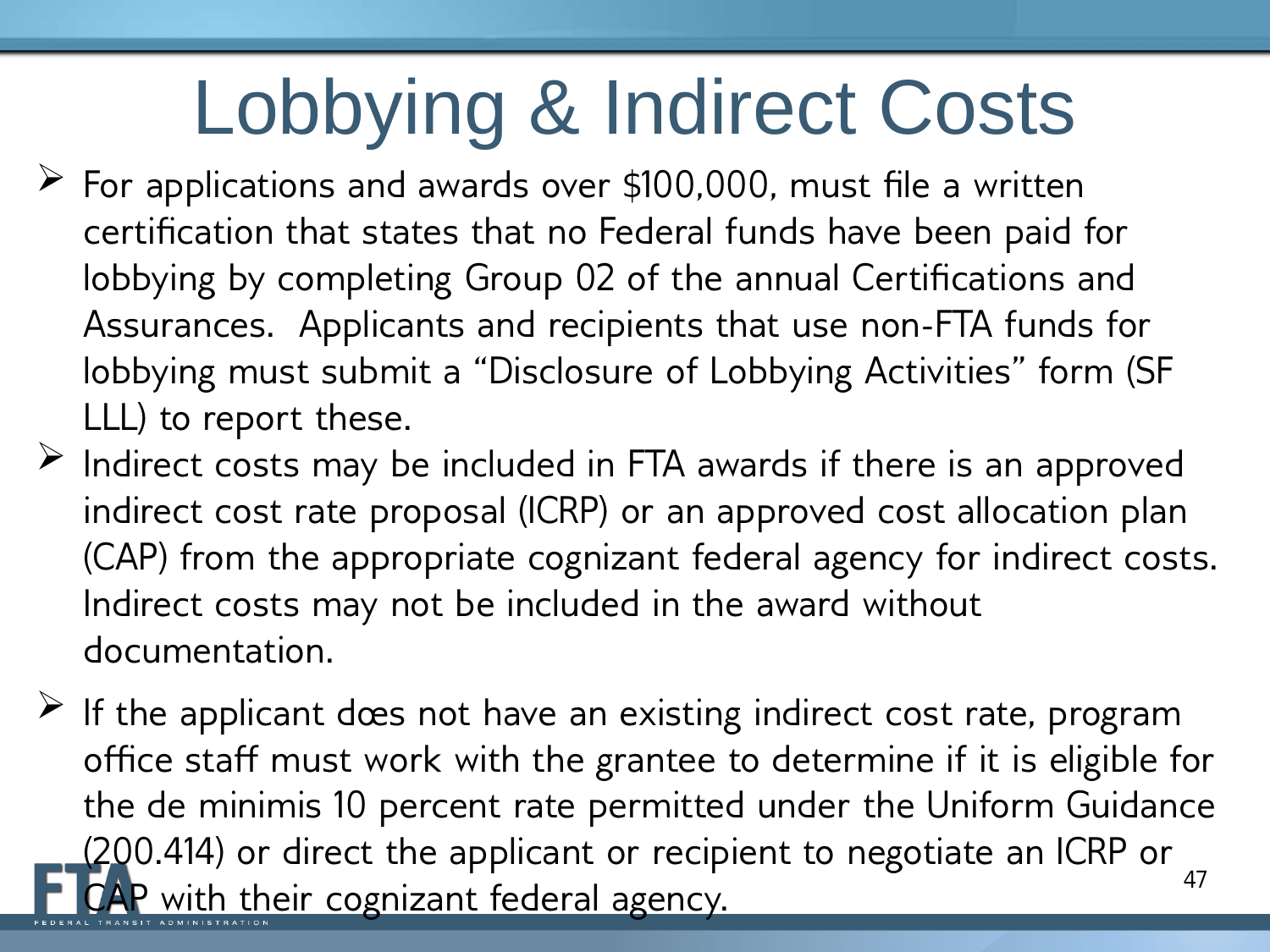

# Lobbying & Indirect Costs
For applications and awards over $100,000, must file a written certification that states that no Federal funds have been paid for lobbying by completing Group 02 of the annual Certifications and Assurances.  Applicants and recipients that use non-FTA funds for lobbying must submit a “Disclosure of Lobbying Activities” form (SF LLL) to report these.
Indirect costs may be included in FTA awards if there is an approved indirect cost rate proposal (ICRP) or an approved cost allocation plan (CAP) from the appropriate cognizant federal agency for indirect costs. Indirect costs may not be included in the award without documentation.
If the applicant does not have an existing indirect cost rate, program office staff must work with the grantee to determine if it is eligible for the de minimis 10 percent rate permitted under the Uniform Guidance (200.414) or direct the applicant or recipient to negotiate an ICRP or CAP with their cognizant federal agency.

47